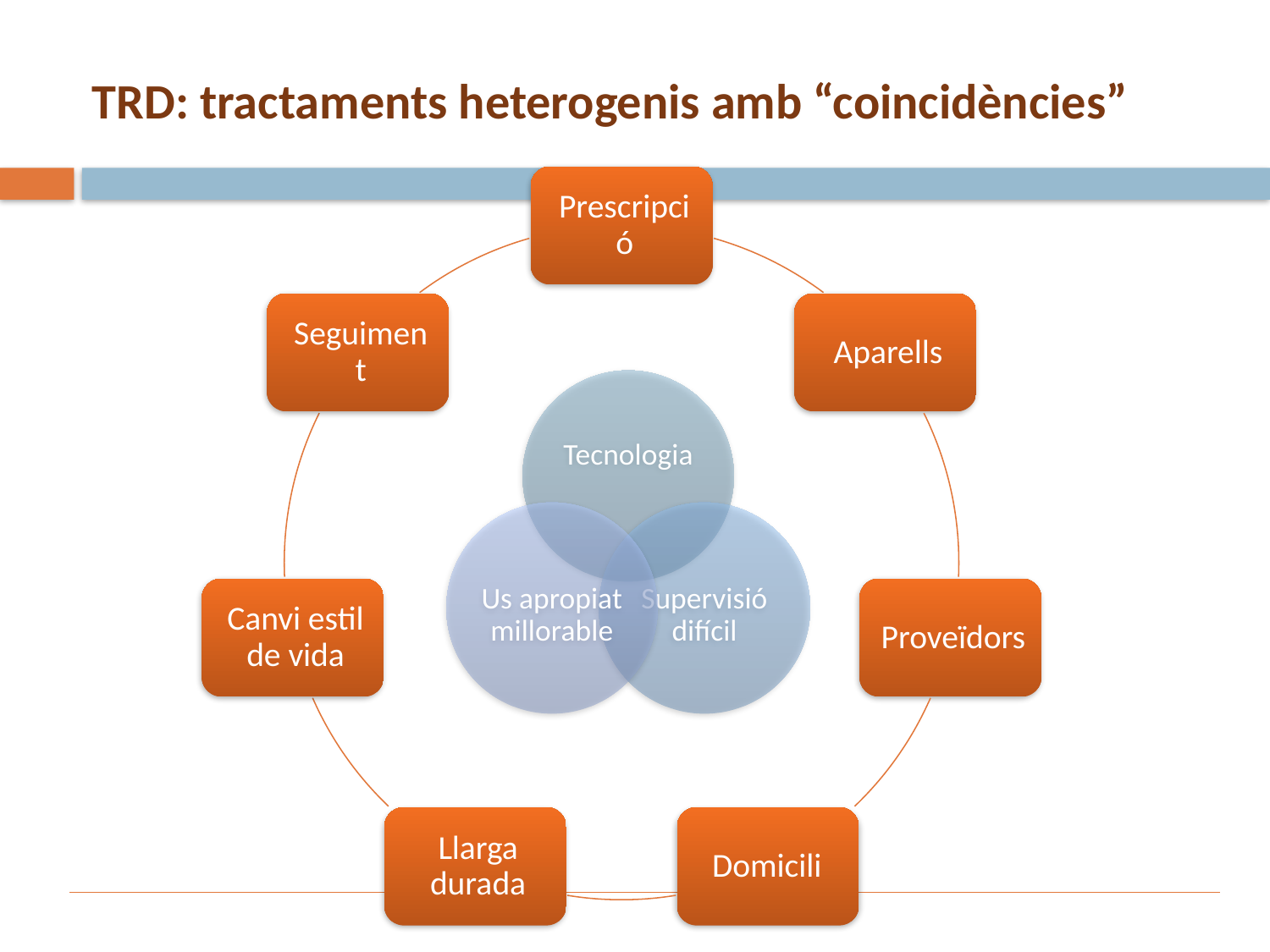

# TRD: tractaments heterogenis amb “coincidències”
Prescripció
Aparells
Proveïdors
Domicili
Llarga durada
Canvi estil de vida
Seguiment
Tecnologia
Supervisió difícil
Us apropiat millorable